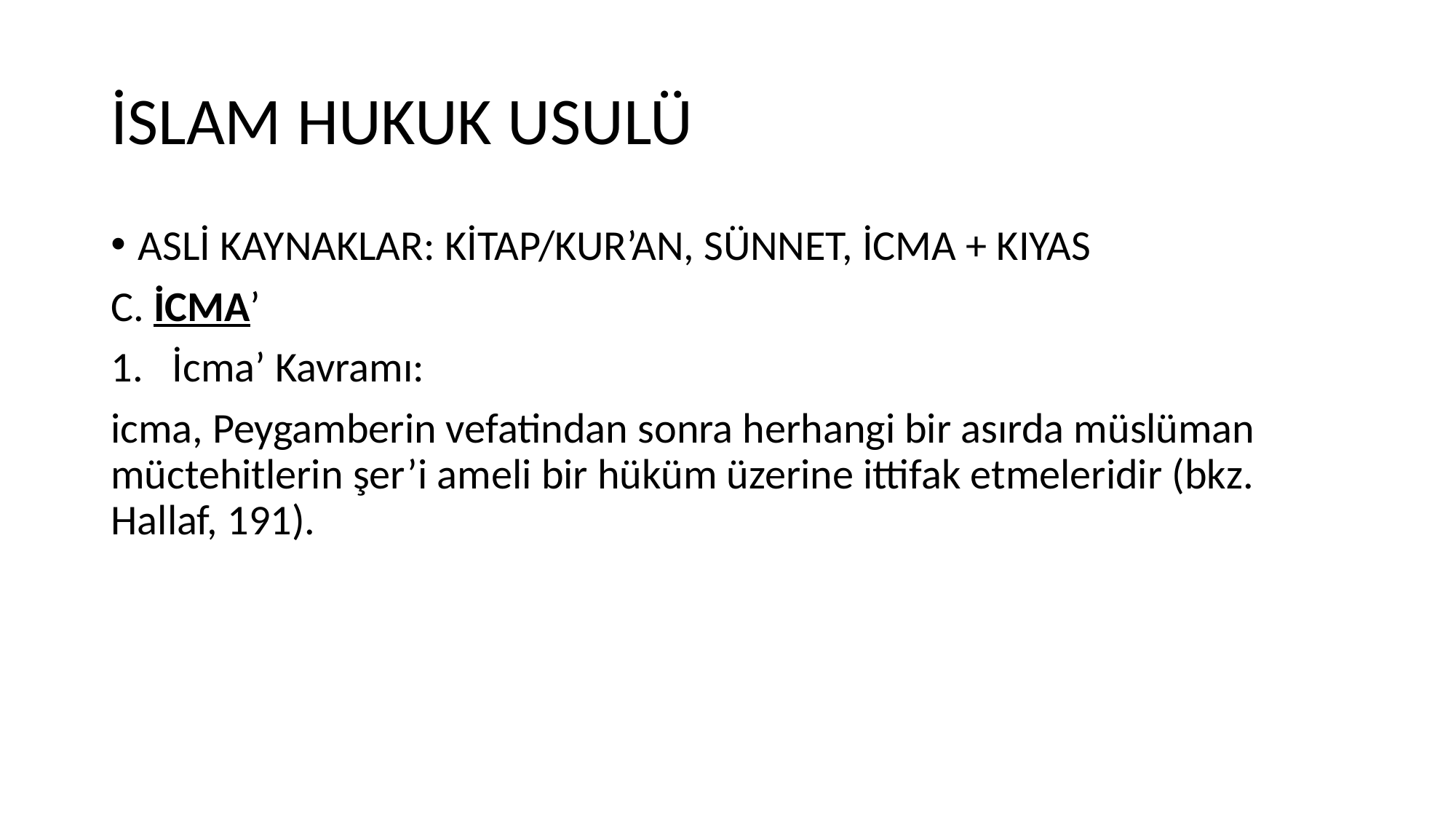

# İSLAM HUKUK USULÜ
ASLİ KAYNAKLAR: KİTAP/KUR’AN, SÜNNET, İCMA + KIYAS
C. İCMA’
İcma’ Kavramı:
icma, Peygamberin vefatindan sonra herhangi bir asırda müslüman müctehitlerin şer’i ameli bir hüküm üzerine ittifak etmeleridir (bkz. Hallaf, 191).